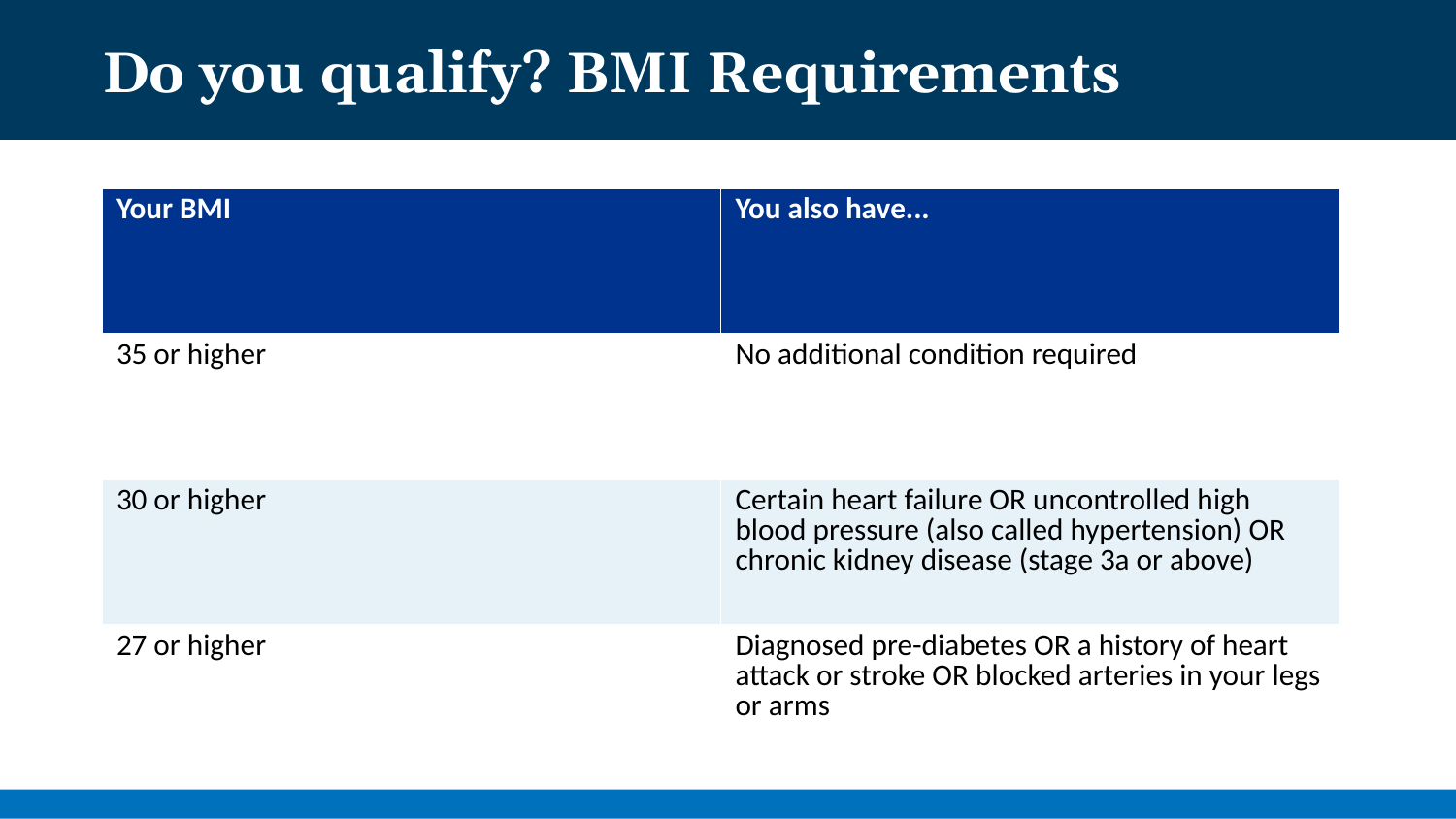

# Do you qualify? BMI Requirements
| Your BMI | You also have... |
| --- | --- |
| 35 or higher | No additional condition required |
| 30 or higher | Certain heart failure OR uncontrolled high blood pressure (also called hypertension) OR chronic kidney disease (stage 3a or above) |
| 27 or higher | Diagnosed pre-diabetes OR a history of heart attack or stroke OR blocked arteries in your legs or arms |